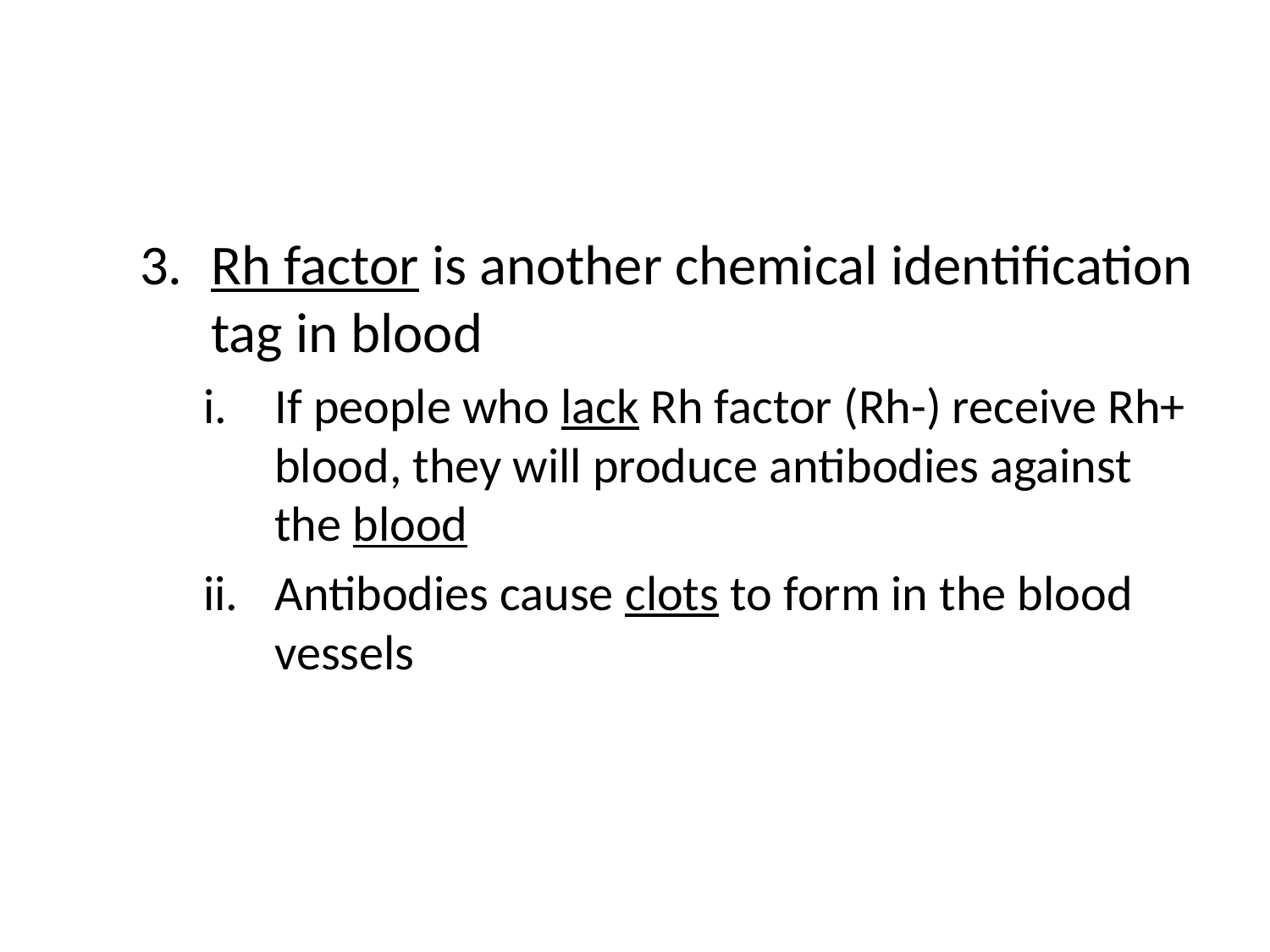

#
Rh factor is another chemical identification tag in blood
If people who lack Rh factor (Rh-) receive Rh+ blood, they will produce antibodies against the blood
Antibodies cause clots to form in the blood vessels